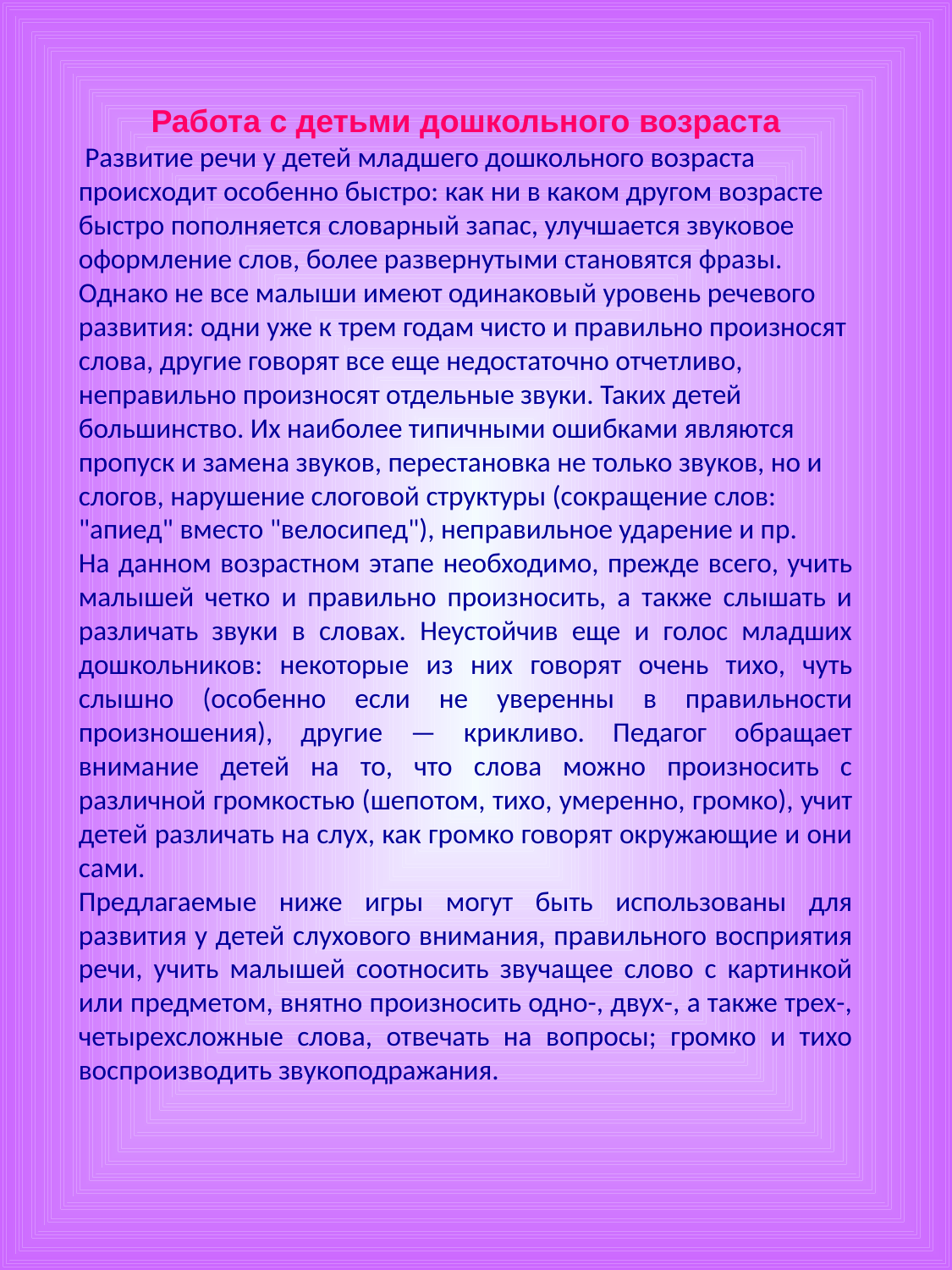

Работа с детьми дошкольного возраста
 Развитие речи у детей младшего дошкольного возраста происходит особенно быстро: как ни в каком другом возрасте быстро пополняется словарный запас, улучшается звуковое оформление слов, более развернутыми становятся фразы. Однако не все малыши имеют одинаковый уровень речевого развития: одни уже к трем годам чисто и правильно произносят слова, другие говорят все еще недостаточно отчетливо, неправильно произносят отдельные звуки. Таких детей большинство. Их наиболее типичными ошибками являются пропуск и замена звуков, перестановка не только звуков, но и слогов, нарушение слоговой структуры (сокращение слов: "апиед" вместо "велосипед"), неправильное ударение и пр.
На данном возрастном этапе необходимо, прежде всего, учить малышей четко и правильно произносить, а также слышать и различать звуки в словах. Неустойчив еще и голос младших дошкольников: некоторые из них говорят очень тихо, чуть слышно (особенно если не уверенны в правильности произношения), другие — крикливо. Педагог обращает внимание детей на то, что слова можно произносить с различной громкостью (шепотом, тихо, умеренно, громко), учит детей различать на слух, как громко говорят окружающие и они сами.
Предлагаемые ниже игры могут быть использованы для развития у детей слухового внимания, правильного восприятия речи, учить малышей соотносить звучащее слово с картинкой или предметом, внятно произносить одно-, двух-, а также трех-, четырехсложные слова, отвечать на вопросы; громко и тихо воспроизводить звукоподражания.